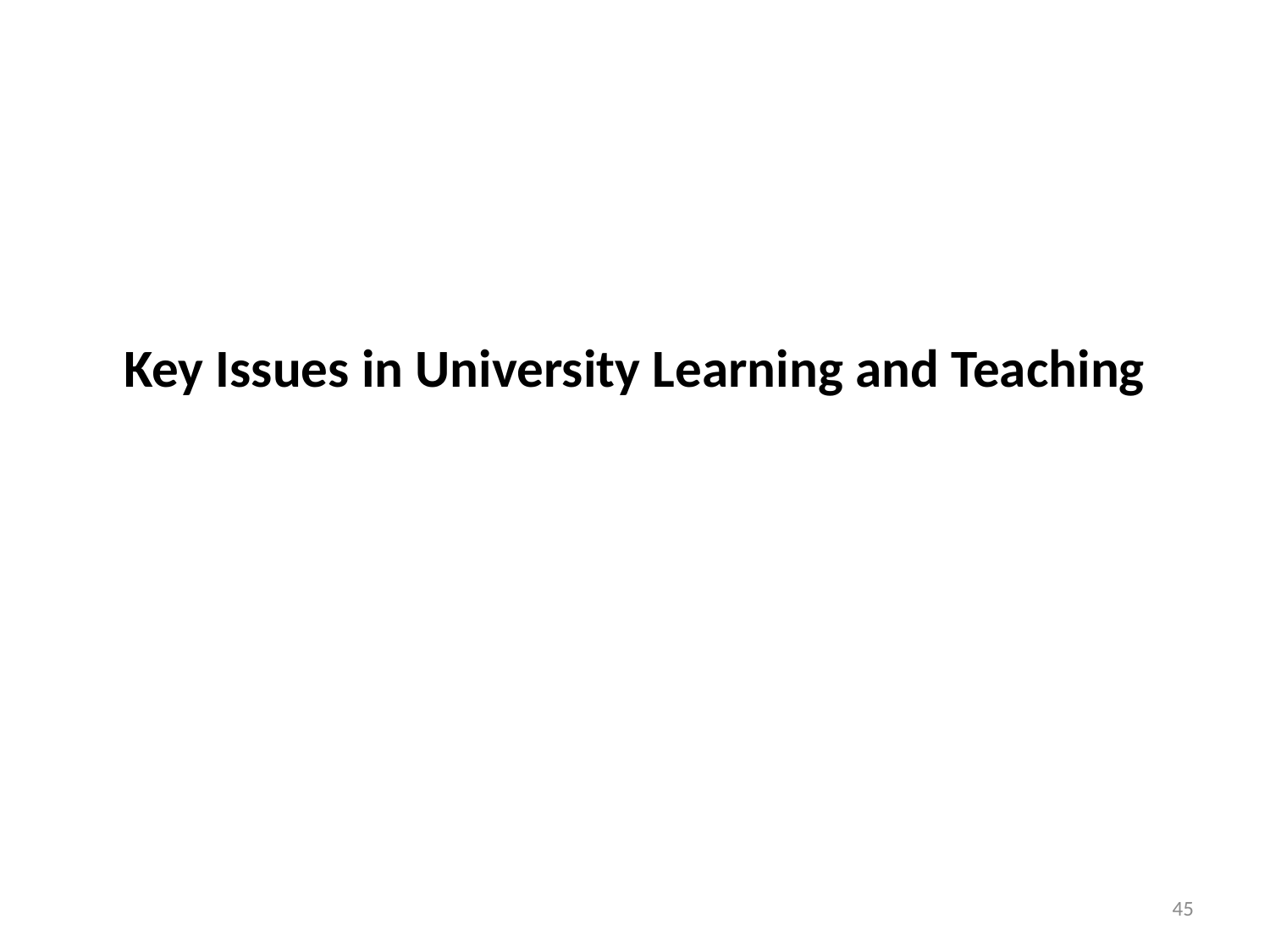

# Key Issues in University Learning and Teaching

45